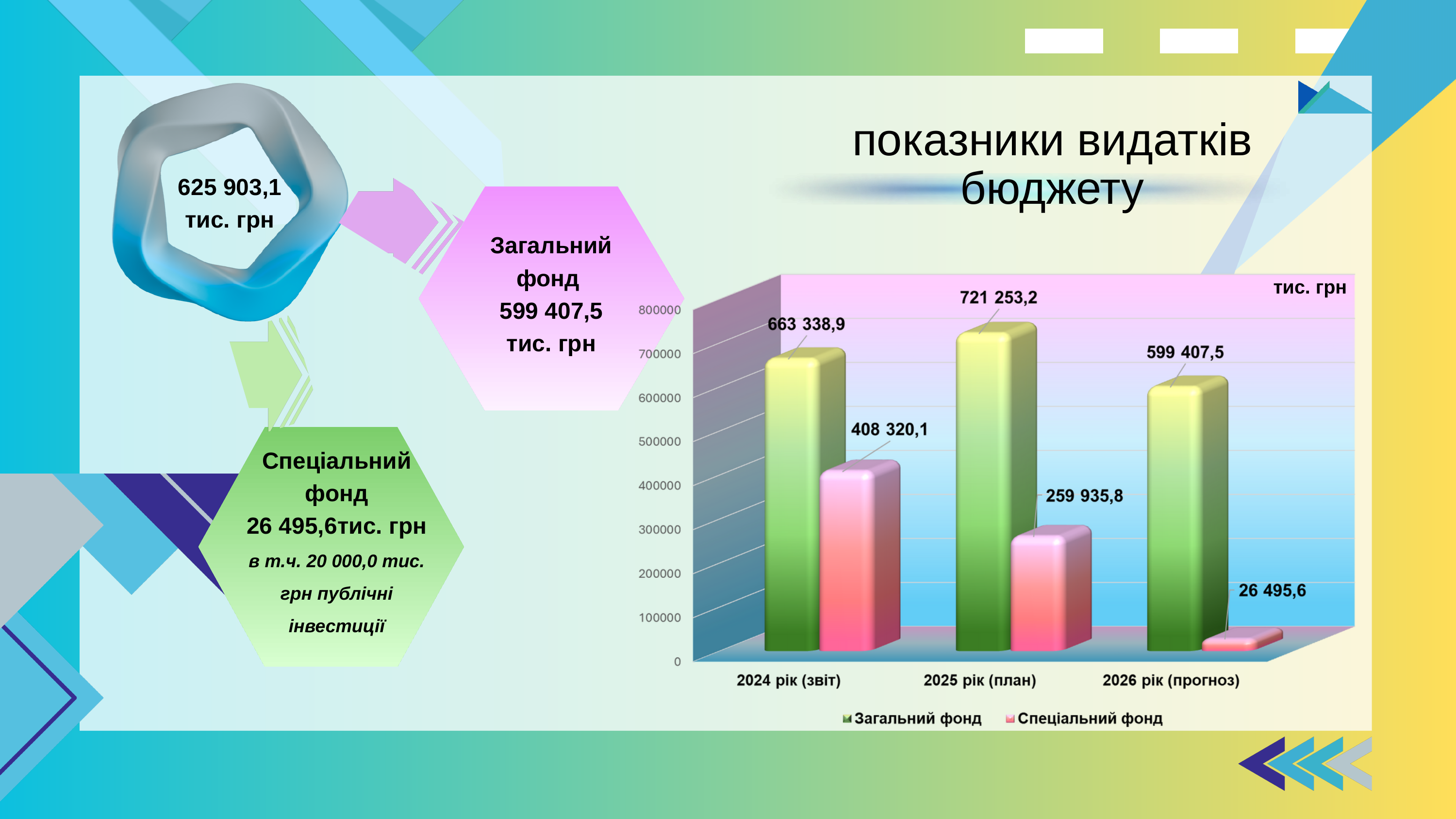

показники видатків бюджету
625 903,1 тис. грн

Загальний фонд
599 407,5
тис. грн

тис. грн

Спеціальний фонд
26 495,6тис. грн
в т.ч. 20 000,0 тис. грн публічні інвестиції